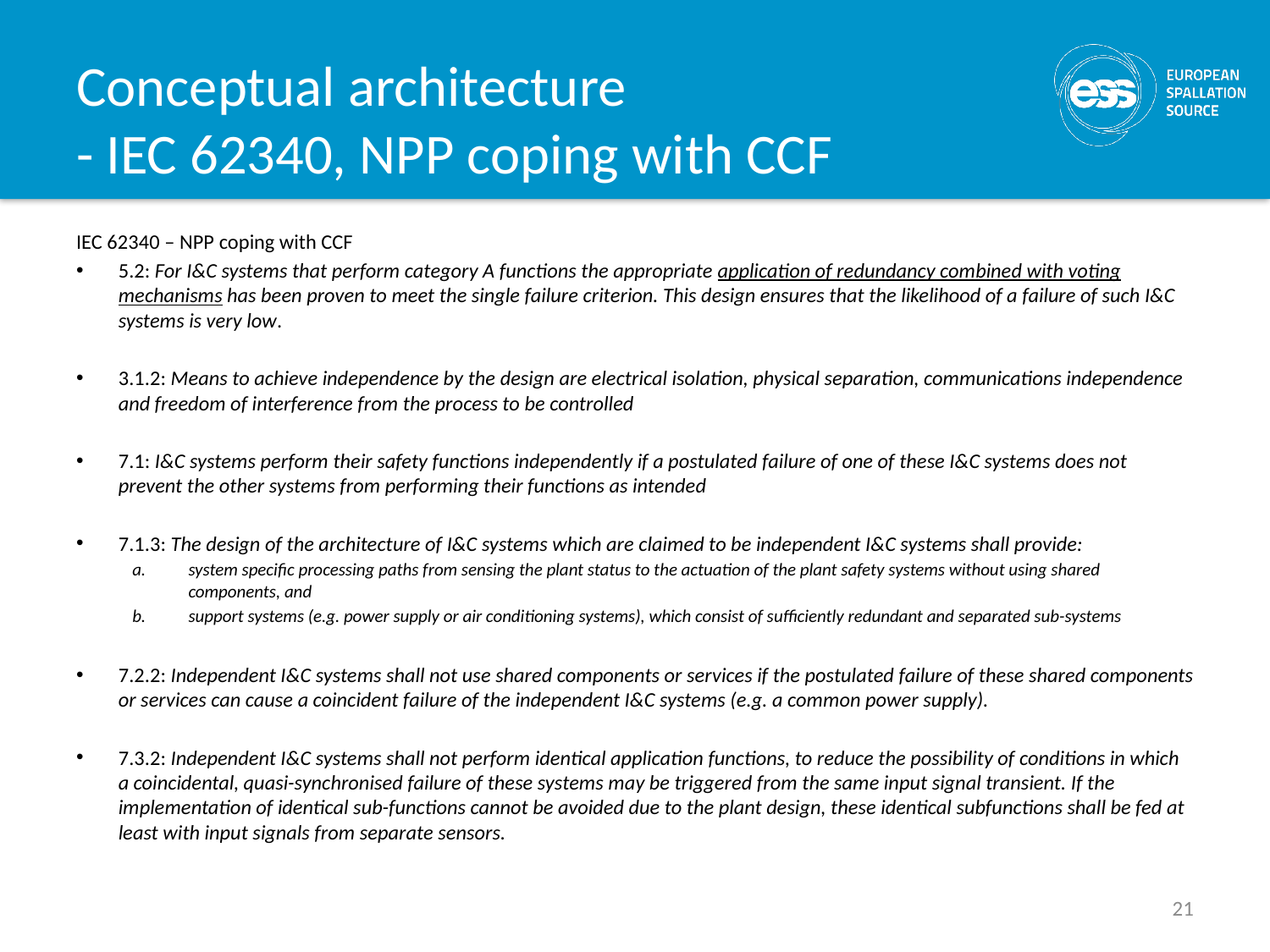

# Conceptual architecture - IEC 62340, NPP coping with CCF
IEC 62340 – NPP coping with CCF
5.2: For I&C systems that perform category A functions the appropriate application of redundancy combined with voting mechanisms has been proven to meet the single failure criterion. This design ensures that the likelihood of a failure of such I&C systems is very low.

3.1.2: Means to achieve independence by the design are electrical isolation, physical separation, communications independence and freedom of interference from the process to be controlled

7.1: I&C systems perform their safety functions independently if a postulated failure of one of these I&C systems does not prevent the other systems from performing their functions as intended

7.1.3: The design of the architecture of I&C systems which are claimed to be independent I&C systems shall provide:
system specific processing paths from sensing the plant status to the actuation of the plant safety systems without using shared components, and
support systems (e.g. power supply or air conditioning systems), which consist of sufficiently redundant and separated sub-systems

7.2.2: Independent I&C systems shall not use shared components or services if the postulated failure of these shared components or services can cause a coincident failure of the independent I&C systems (e.g. a common power supply).

7.3.2: Independent I&C systems shall not perform identical application functions, to reduce the possibility of conditions in which a coincidental, quasi-synchronised failure of these systems may be triggered from the same input signal transient. If the implementation of identical sub-functions cannot be avoided due to the plant design, these identical subfunctions shall be fed at least with input signals from separate sensors.

21